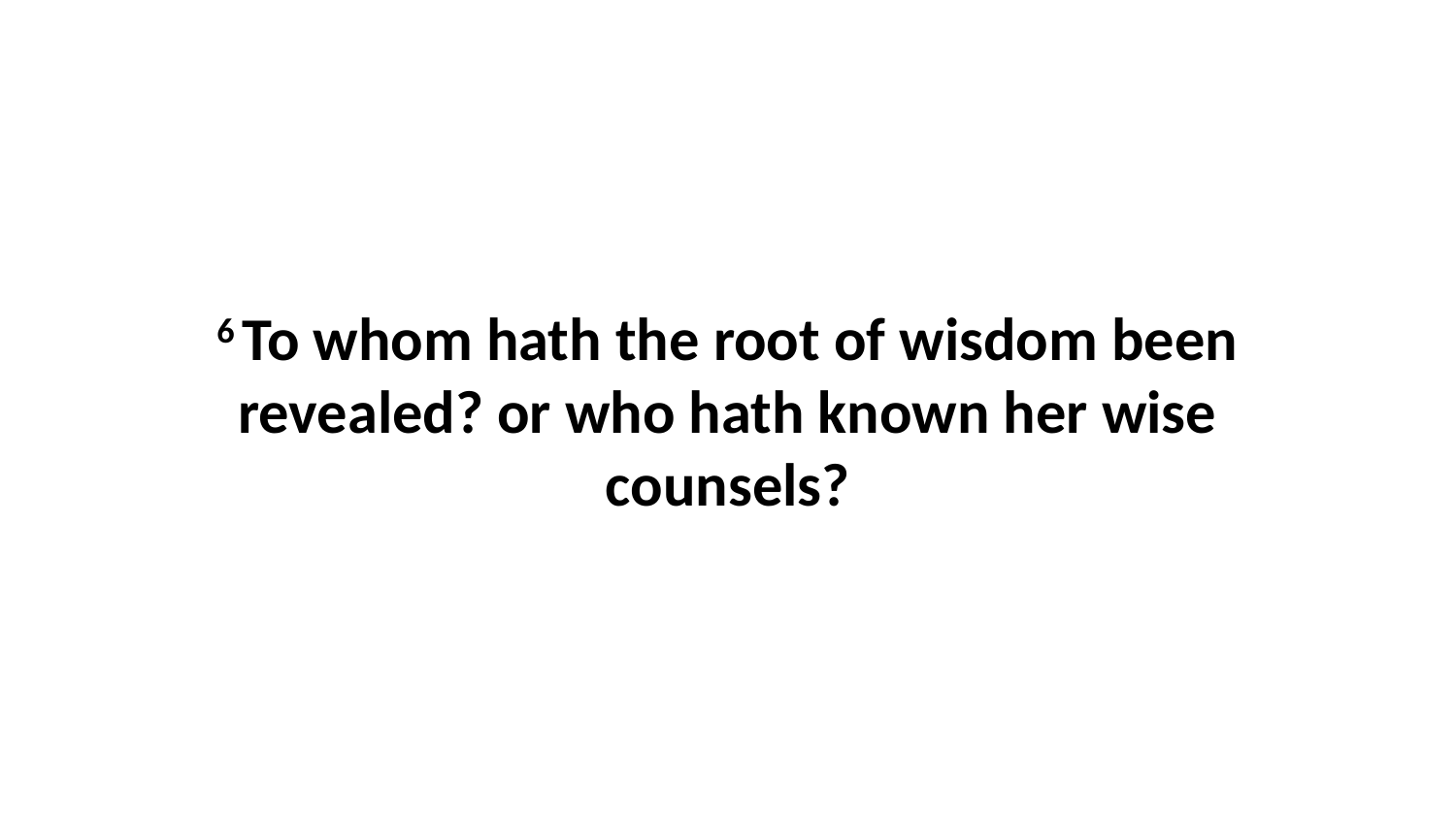

6 To whom hath the root of wisdom been revealed? or who hath known her wise counsels?